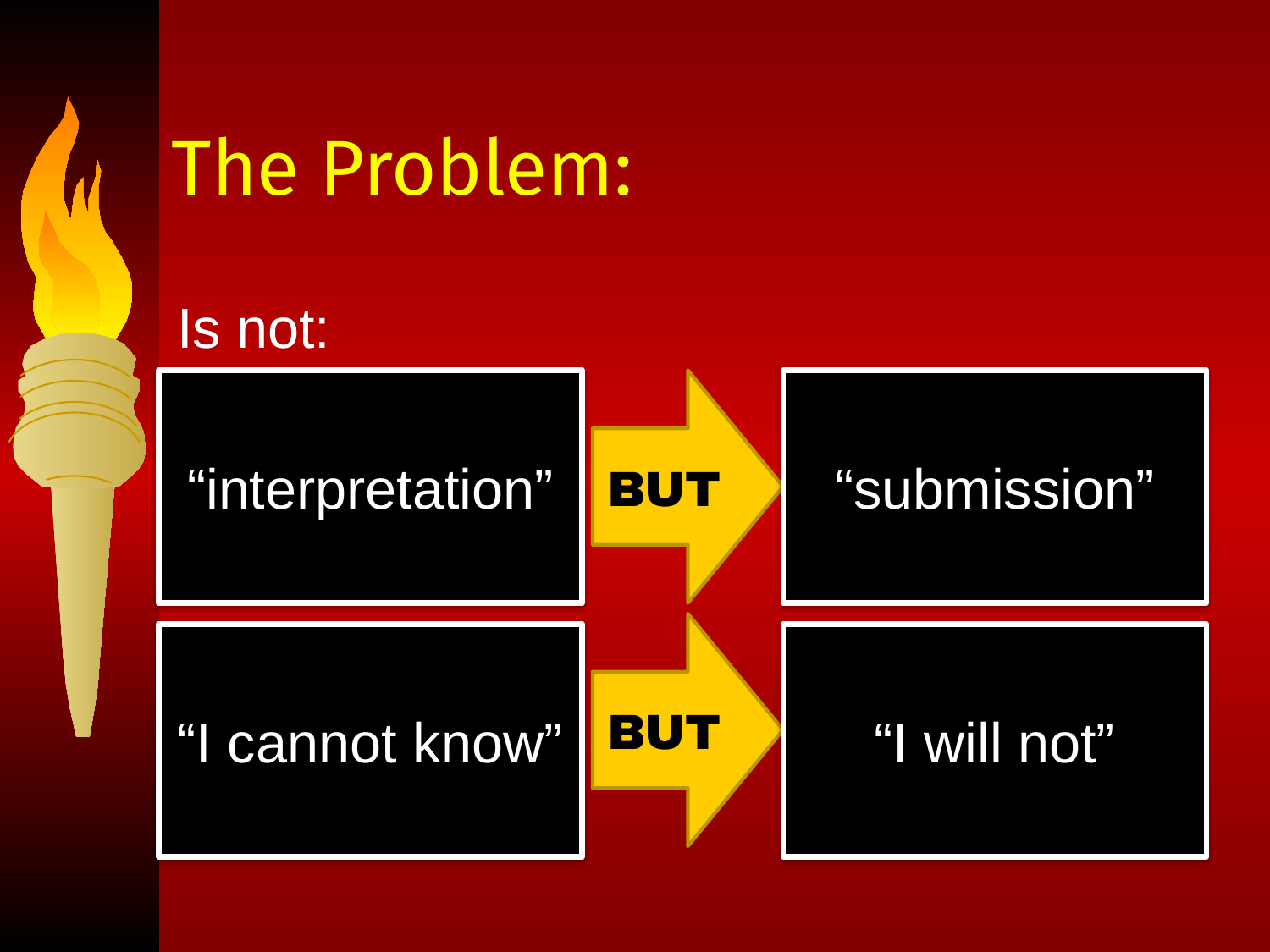

# The Problem:
Is not:
“interpretation”
BUT
“submission”
BUT
“I cannot know”
“I will not”